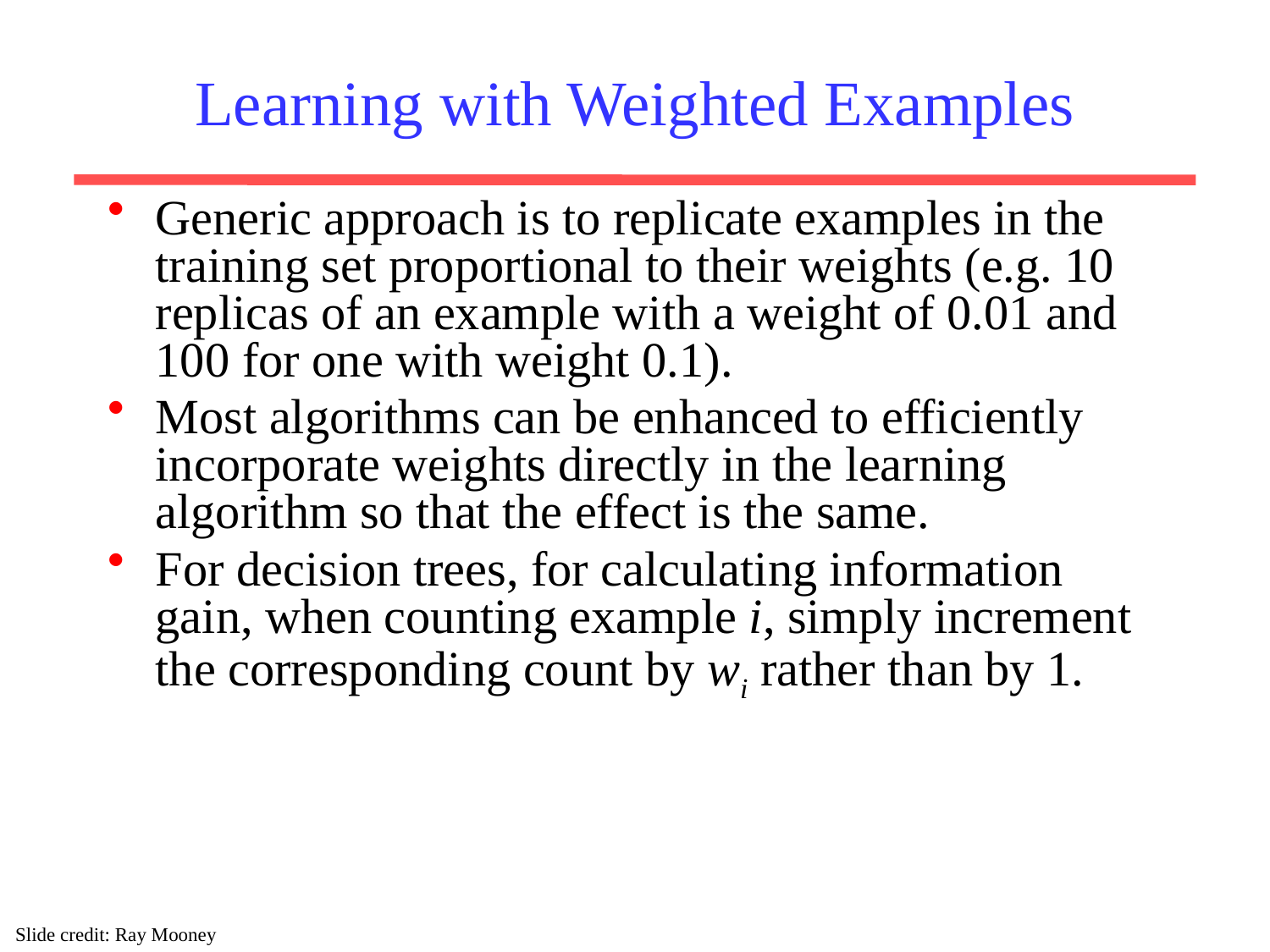

# Learning with Weighted Examples
Generic approach is to replicate examples in the training set proportional to their weights (e.g. 10 replicas of an example with a weight of 0.01 and 100 for one with weight 0.1).
Most algorithms can be enhanced to efficiently incorporate weights directly in the learning algorithm so that the effect is the same.
For decision trees, for calculating information gain, when counting example i, simply increment the corresponding count by wi rather than by 1.
Slide credit: Ray Mooney